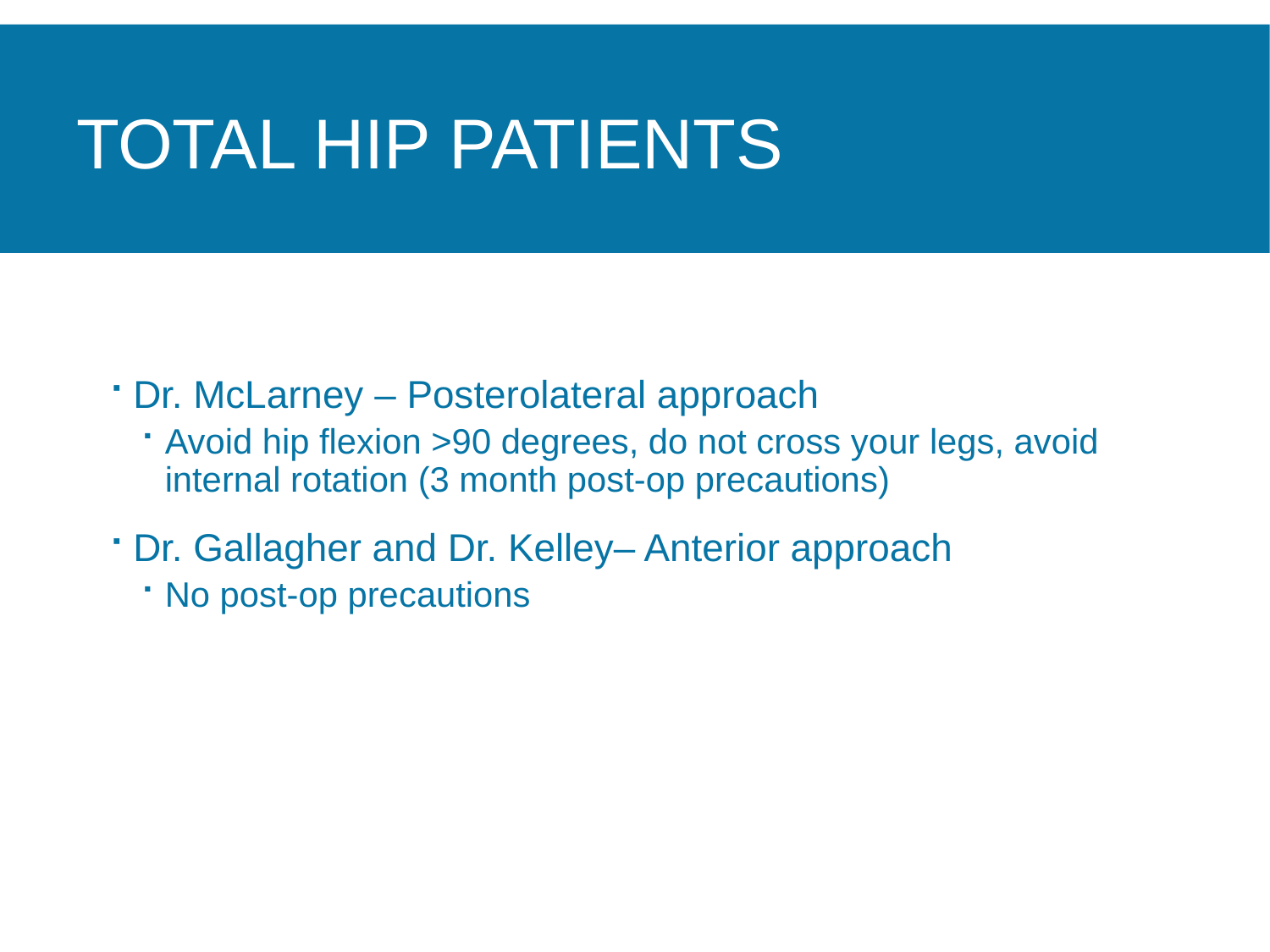

# Total Hip Patients
Dr. McLarney – Posterolateral approach
Avoid hip flexion >90 degrees, do not cross your legs, avoid internal rotation (3 month post-op precautions)
Dr. Gallagher and Dr. Kelley– Anterior approach
No post-op precautions